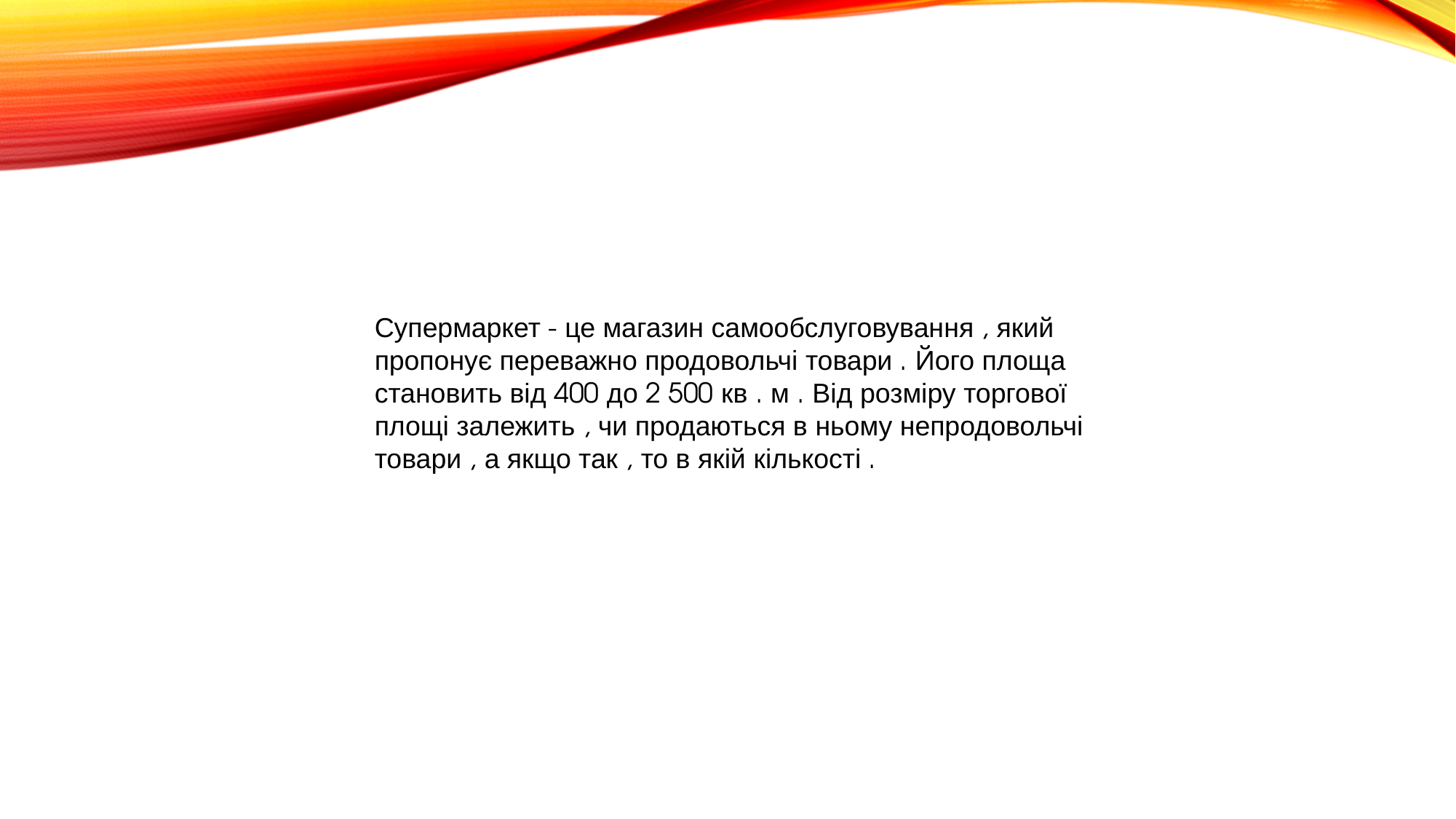

Супермаркет - це магазин самообслуговування , який пропонує переважно продовольчі товари . Його площа становить від 400 до 2 500 кв . м . Від розміру торгової площі залежить , чи продаються в ньому непродовольчі товари , а якщо так , то в якій кількості .